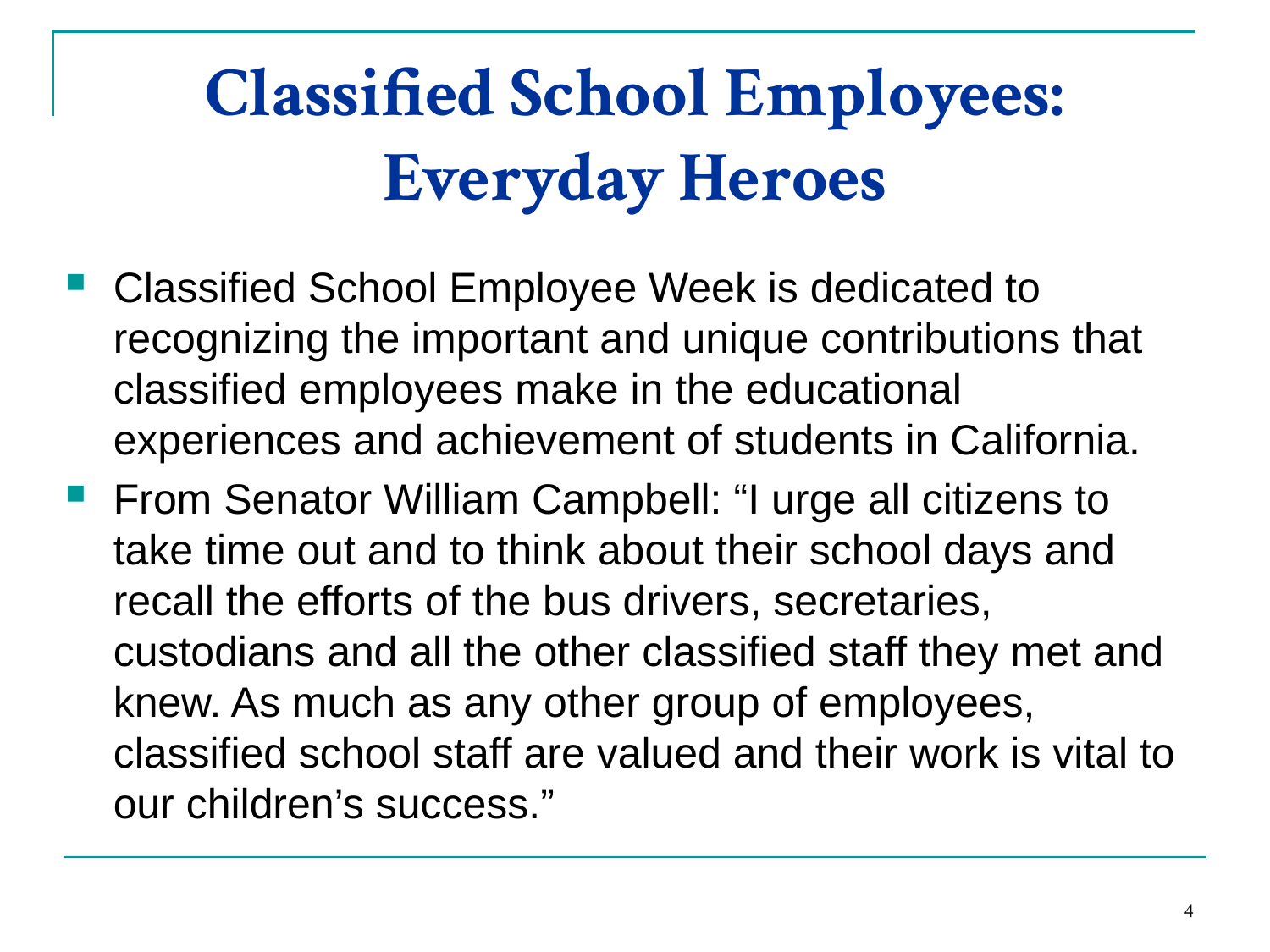

# Classified School Employees: Everyday Heroes
Classified School Employee Week is dedicated to recognizing the important and unique contributions that classified employees make in the educational experiences and achievement of students in California.
From Senator William Campbell: “I urge all citizens to take time out and to think about their school days and recall the efforts of the bus drivers, secretaries, custodians and all the other classified staff they met and knew. As much as any other group of employees, classified school staff are valued and their work is vital to our children’s success.”
4